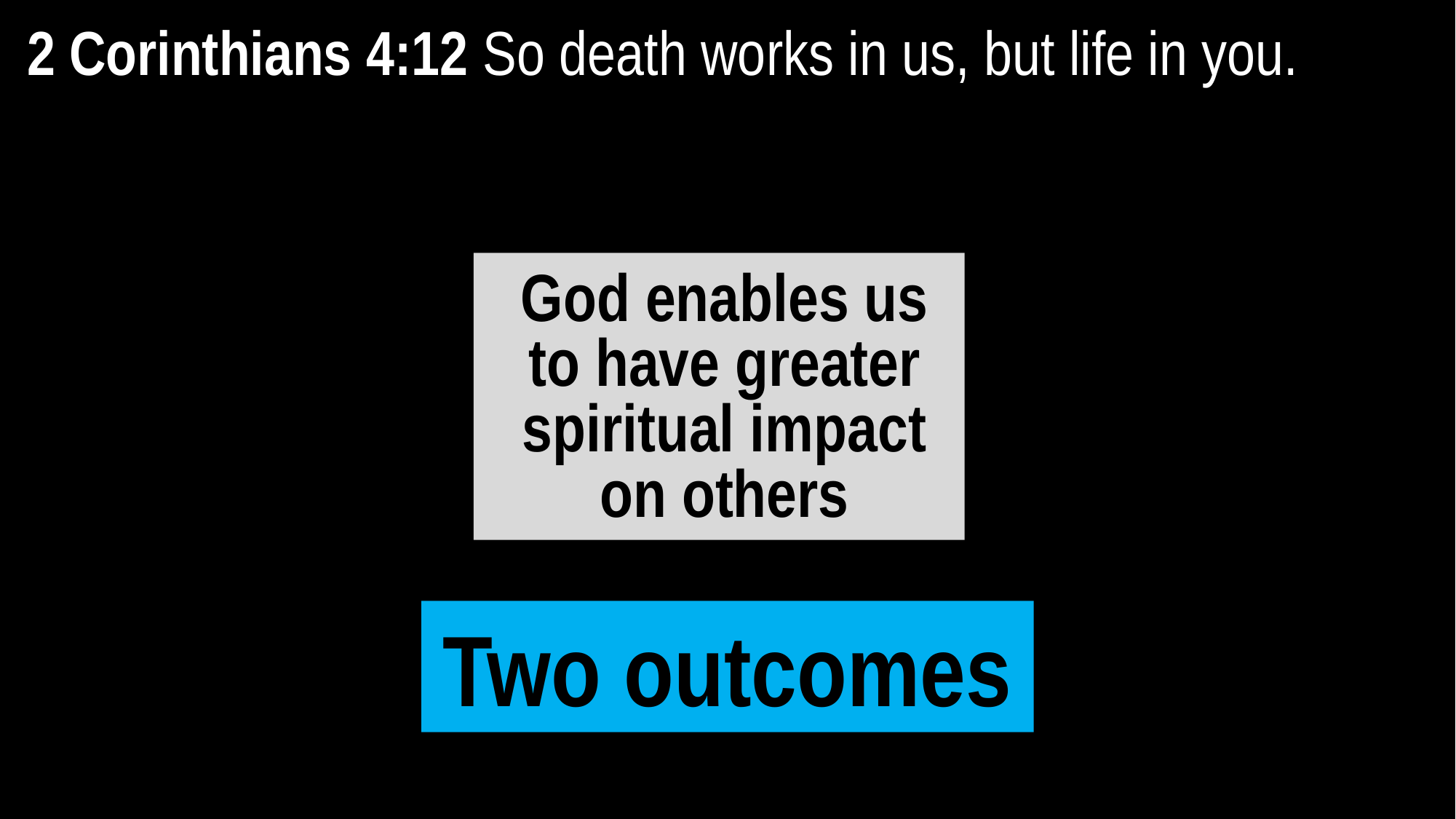

2 Corinthians 4:12 So death works in us, but life in you.
God enables us to have greater spiritual impact on others
Two outcomes